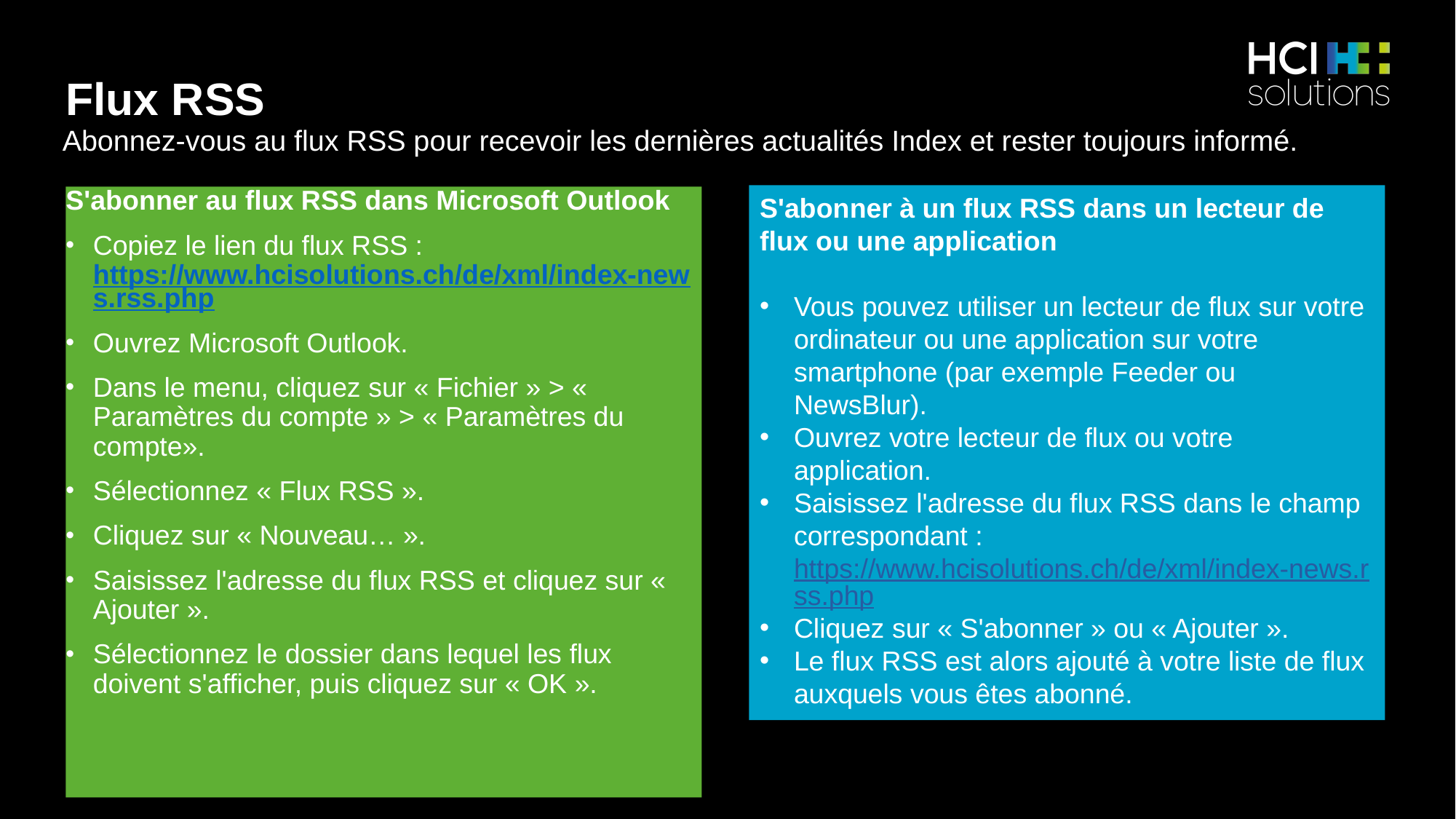

# Flux RSS
Abonnez-vous au flux RSS pour recevoir les dernières actualités Index et rester toujours informé.
S'abonner à un flux RSS dans un lecteur de flux ou une application
Vous pouvez utiliser un lecteur de flux sur votre ordinateur ou une application sur votre smartphone (par exemple Feeder ou NewsBlur).
Ouvrez votre lecteur de flux ou votre application.
Saisissez l'adresse du flux RSS dans le champ correspondant : https://www.hcisolutions.ch/de/xml/index-news.rss.php
Cliquez sur « S'abonner » ou « Ajouter ».
Le flux RSS est alors ajouté à votre liste de flux auxquels vous êtes abonné.

S'abonner au flux RSS dans Microsoft Outlook
Copiez le lien du flux RSS : https://www.hcisolutions.ch/de/xml/index-news.rss.php
Ouvrez Microsoft Outlook.
Dans le menu, cliquez sur « Fichier » > « Paramètres du compte » > « Paramètres du compte».
Sélectionnez « Flux RSS ».
Cliquez sur « Nouveau… ».
Saisissez l'adresse du flux RSS et cliquez sur « Ajouter ».
Sélectionnez le dossier dans lequel les flux doivent s'afficher, puis cliquez sur « OK ».